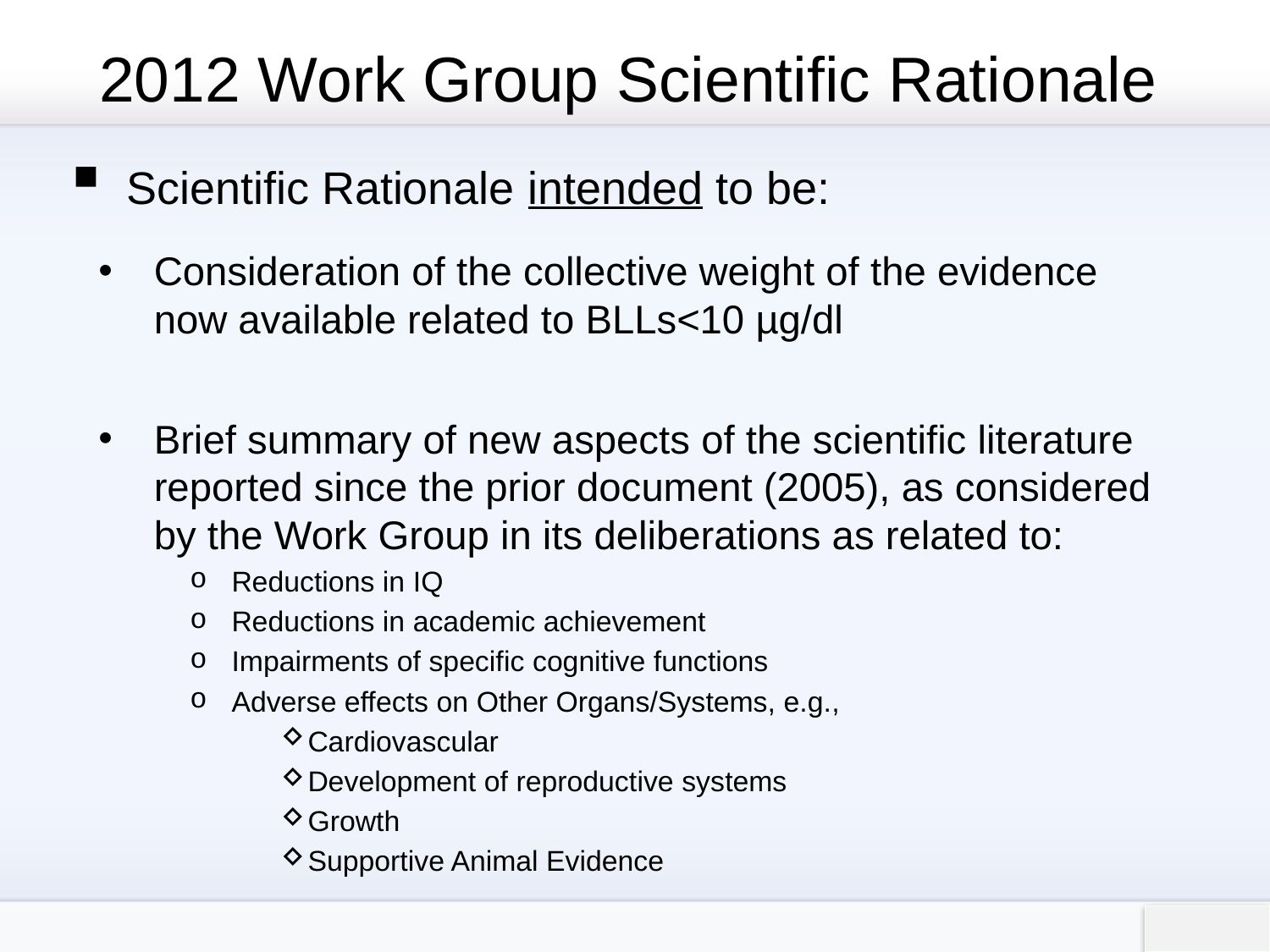

# 2012 Work Group Scientific Rationale
Scientific Rationale intended to be:

Consideration of the collective weight of the evidence now available related to BLLs<10 µg/dl

Brief summary of new aspects of the scientific literature reported since the prior document (2005), as considered by the Work Group in its deliberations as related to:
Reductions in IQ
Reductions in academic achievement
Impairments of specific cognitive functions
Adverse effects on Other Organs/Systems, e.g.,
Cardiovascular
Development of reproductive systems
Growth
Supportive Animal Evidence